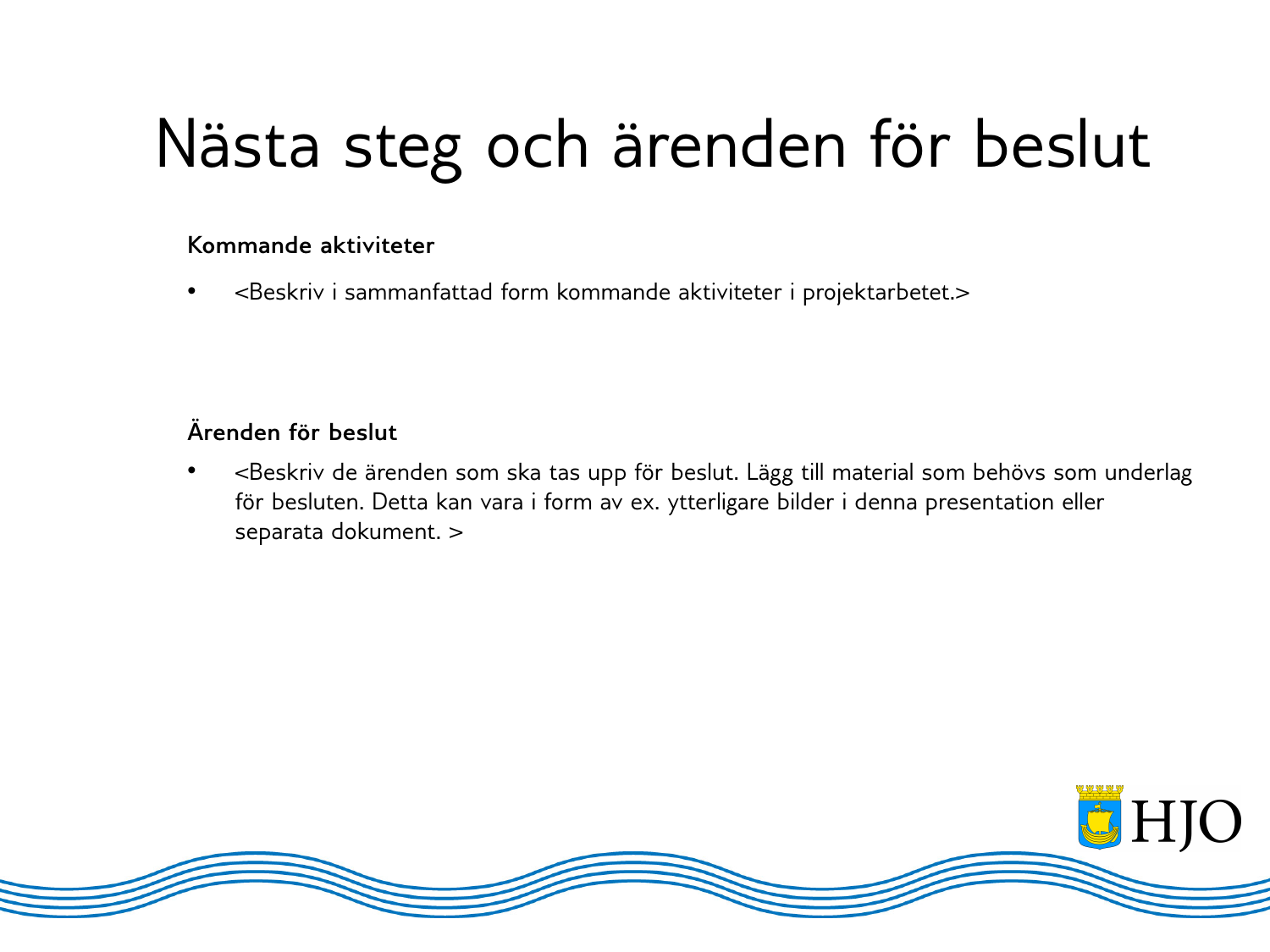

Nästa steg och ärenden för beslut
Kommande aktiviteter
<Beskriv i sammanfattad form kommande aktiviteter i projektarbetet.>

Ärenden för beslut
<Beskriv de ärenden som ska tas upp för beslut. Lägg till material som behövs som underlag för besluten. Detta kan vara i form av ex. ytterligare bilder i denna presentation eller separata dokument. >